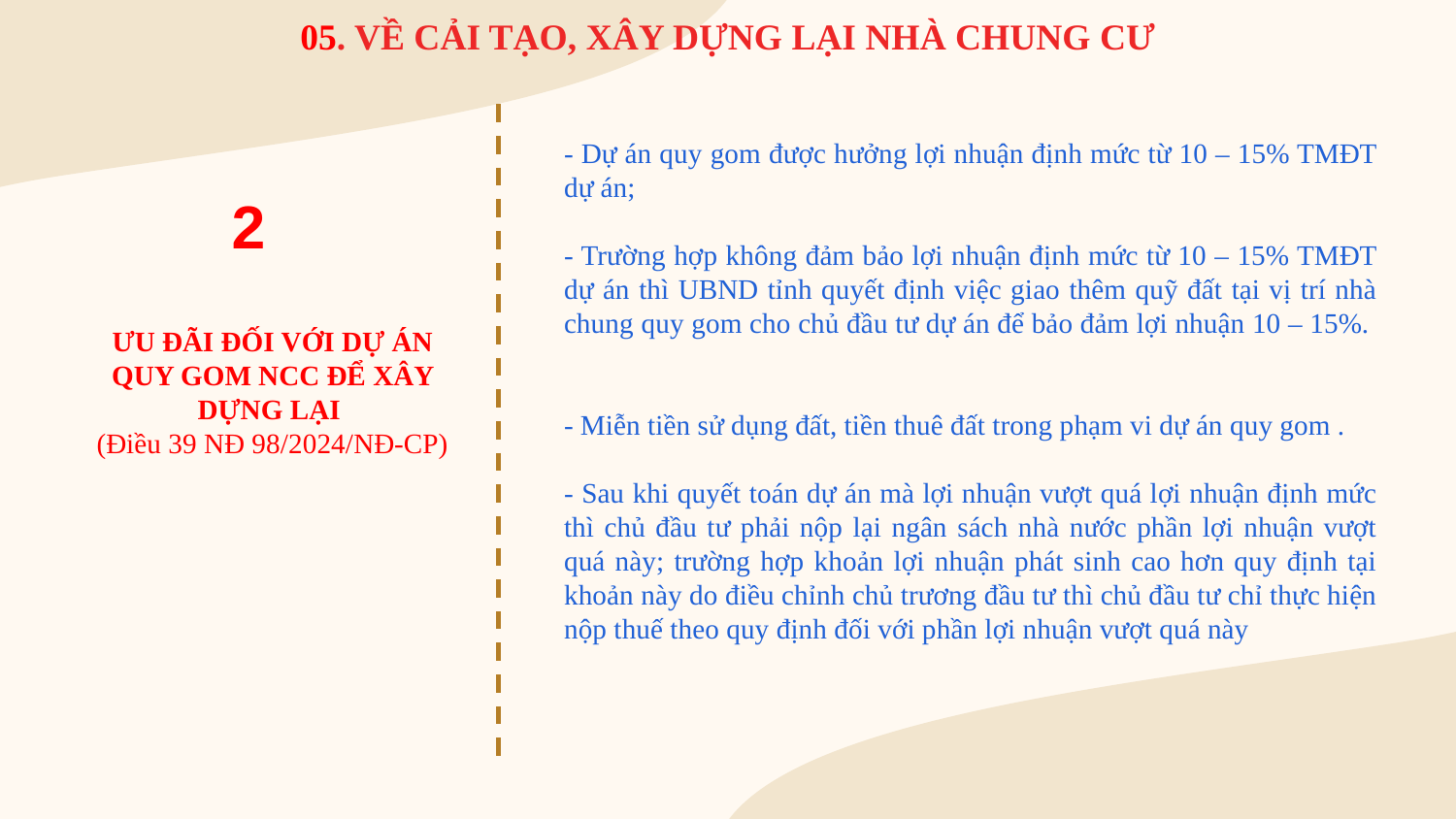

05. VỀ CẢI TẠO, XÂY DỰNG LẠI NHÀ CHUNG CƯ
- Dự án quy gom được hưởng lợi nhuận định mức từ 10 – 15% TMĐT dự án;

- Trường hợp không đảm bảo lợi nhuận định mức từ 10 – 15% TMĐT dự án thì UBND tỉnh quyết định việc giao thêm quỹ đất tại vị trí nhà chung quy gom cho chủ đầu tư dự án để bảo đảm lợi nhuận 10 – 15%.

- Miễn tiền sử dụng đất, tiền thuê đất trong phạm vi dự án quy gom .

- Sau khi quyết toán dự án mà lợi nhuận vượt quá lợi nhuận định mức thì chủ đầu tư phải nộp lại ngân sách nhà nước phần lợi nhuận vượt quá này; trường hợp khoản lợi nhuận phát sinh cao hơn quy định tại khoản này do điều chỉnh chủ trương đầu tư thì chủ đầu tư chỉ thực hiện nộp thuế theo quy định đối với phần lợi nhuận vượt quá này
2
ƯU ĐÃI ĐỐI VỚI DỰ ÁN QUY GOM NCC ĐỂ XÂY DỰNG LẠI
(Điều 39 NĐ 98/2024/NĐ-CP)